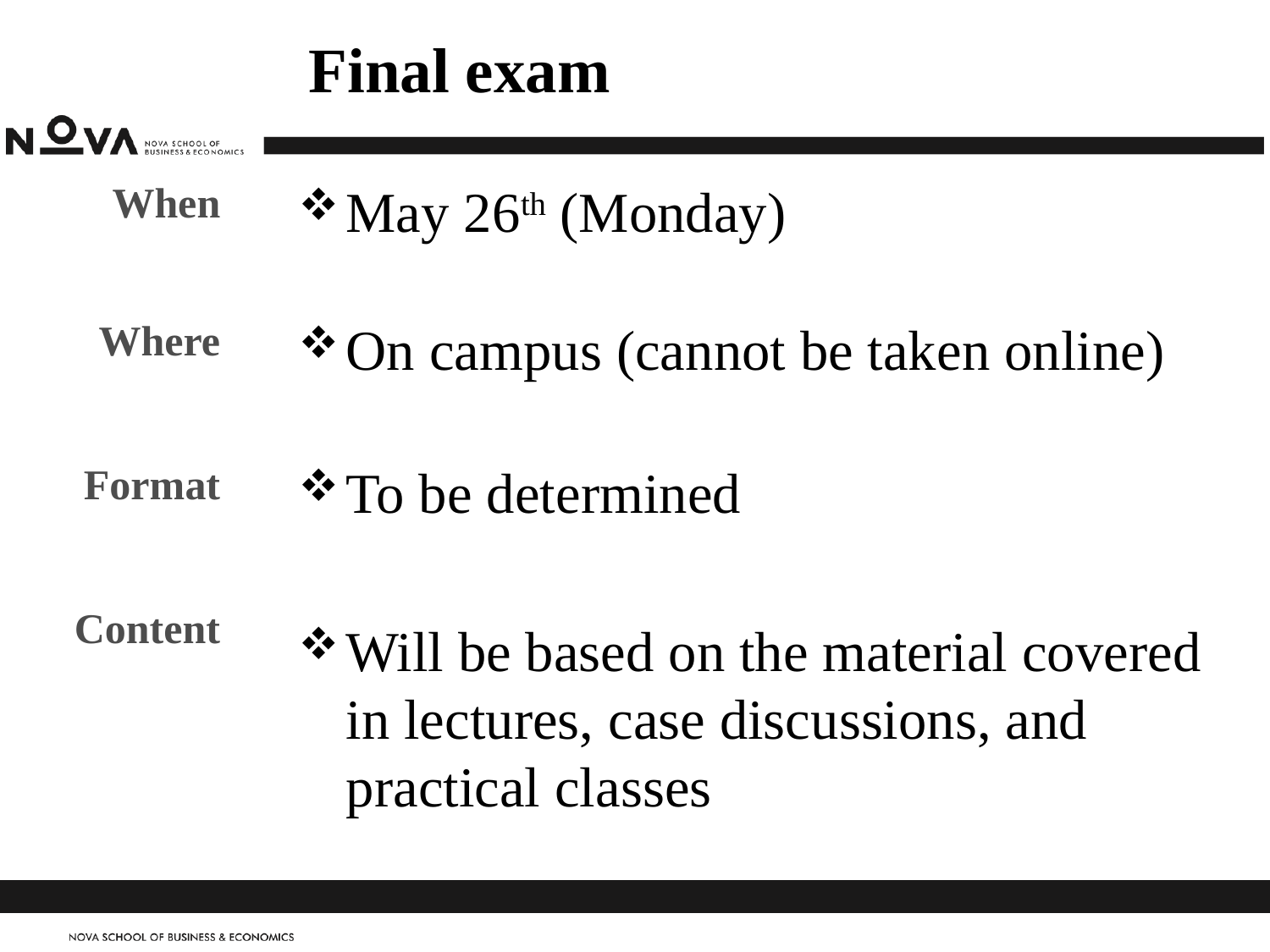

# Final exam
When

Where

Format

Content

May 26th (Monday)

On campus (cannot be taken online)

To be determined

Will be based on the material covered in lectures, case discussions, and practical classes